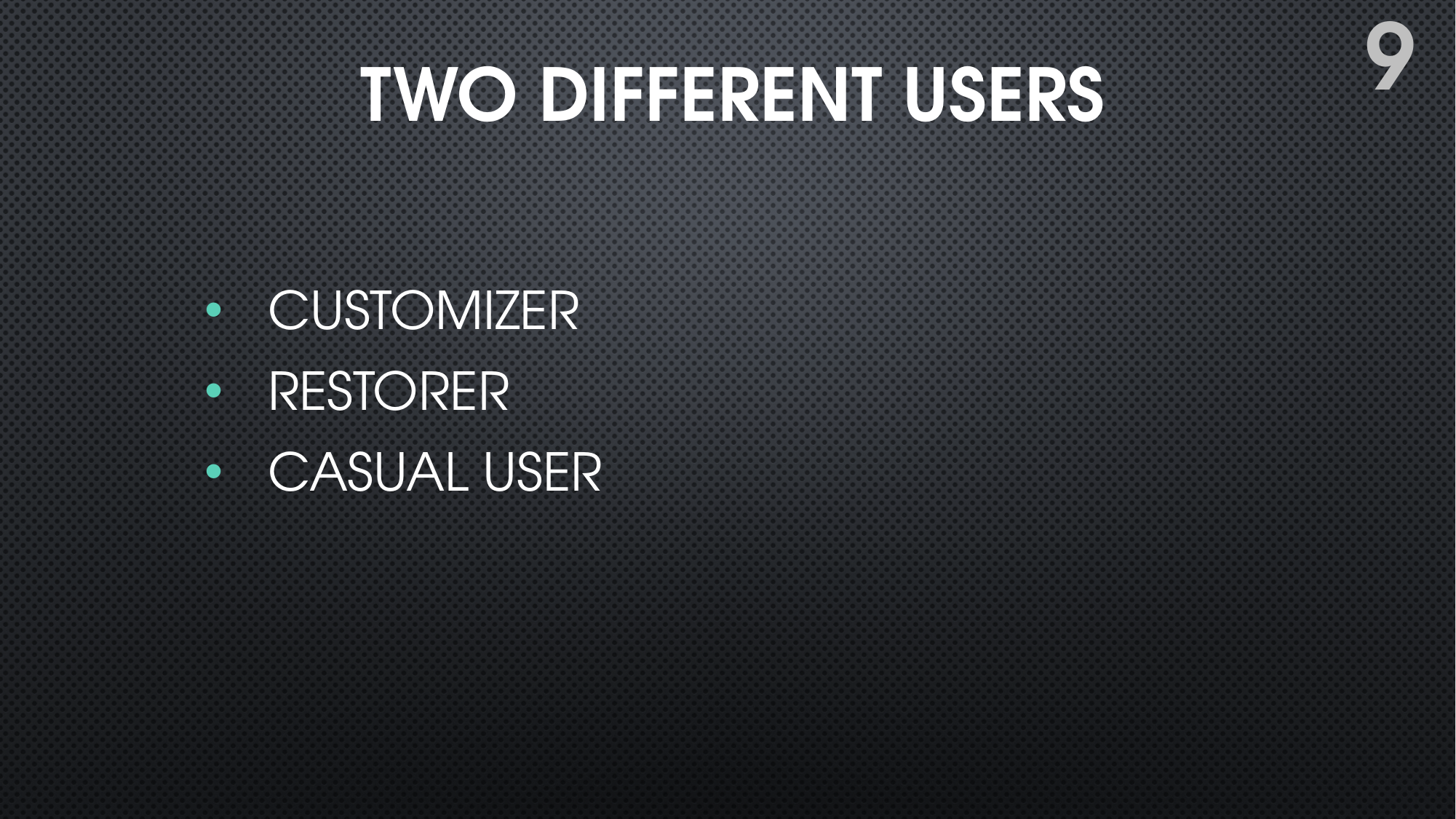

9
# TWO DIFFERENT USERS
CUSTOMIZER
RESTORER
CASUAL USER